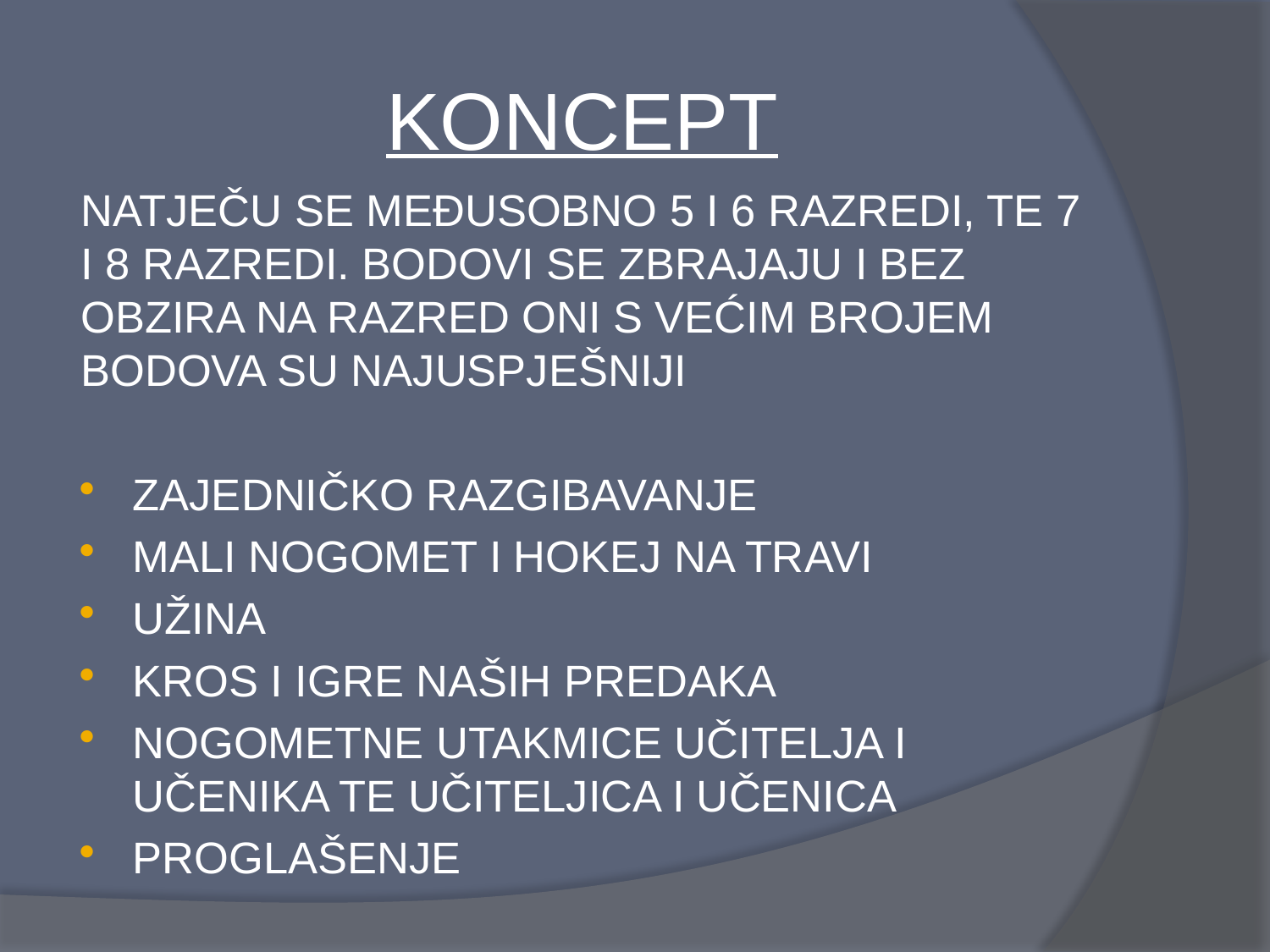

# KONCEPT
NATJEČU SE MEĐUSOBNO 5 I 6 RAZREDI, TE 7 I 8 RAZREDI. BODOVI SE ZBRAJAJU I BEZ OBZIRA NA RAZRED ONI S VEĆIM BROJEM BODOVA SU NAJUSPJEŠNIJI

ZAJEDNIČKO RAZGIBAVANJE
MALI NOGOMET I HOKEJ NA TRAVI
UŽINA
KROS I IGRE NAŠIH PREDAKA
NOGOMETNE UTAKMICE UČITELJA I UČENIKA TE UČITELJICA I UČENICA
PROGLAŠENJE